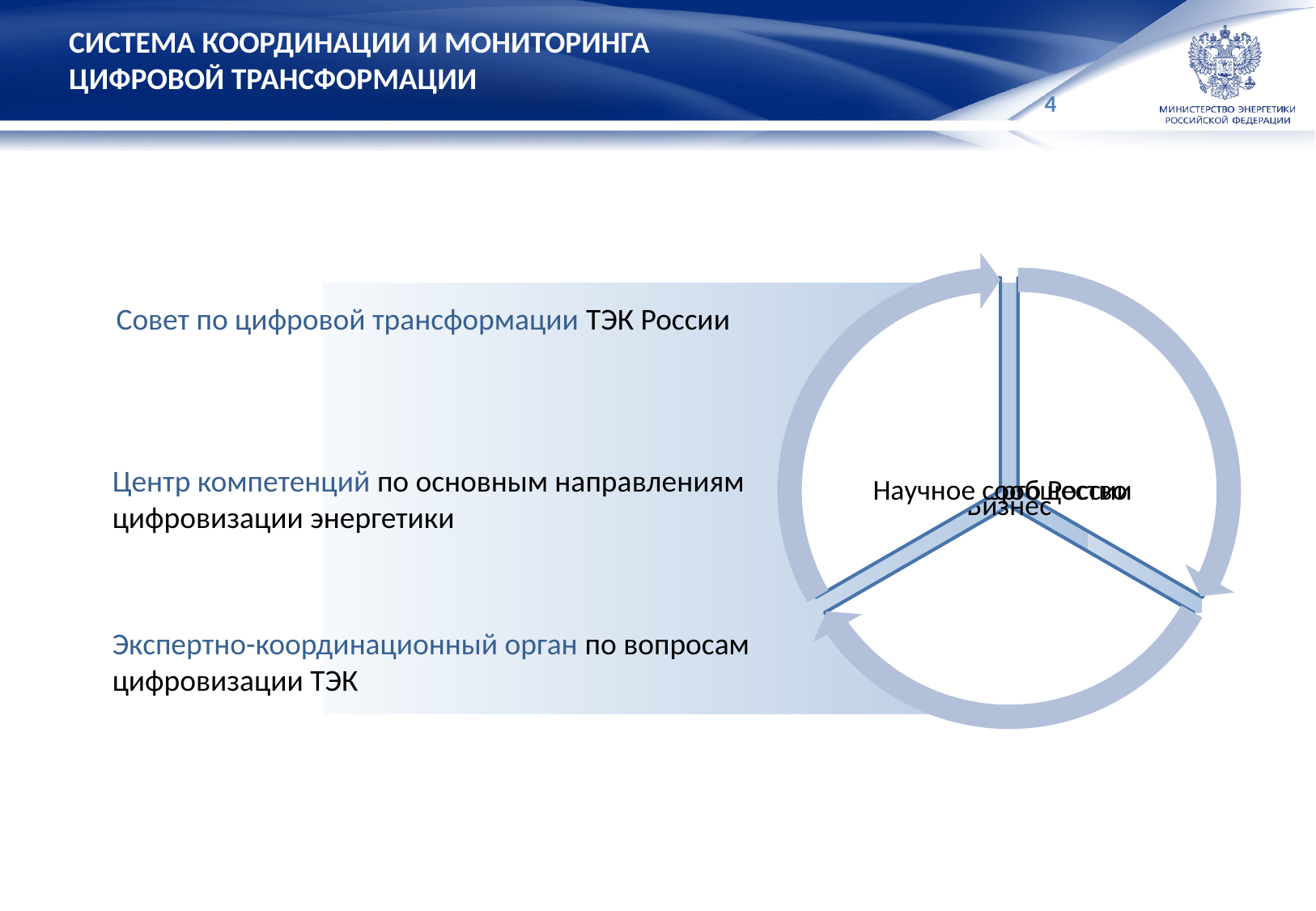

# СИСТЕМА КООРДИНАЦИИ И МОНИТОРИНГА ЦИФРОВОЙ ТРАНСФОРМАЦИИ
Минэнерго России
Бизнес
Научное сообщество

Совет по цифровой трансформации ТЭК России
Центр компетенций по основным направлениям цифровизации энергетики

Экспертно-координационный орган по вопросам цифровизации ТЭК